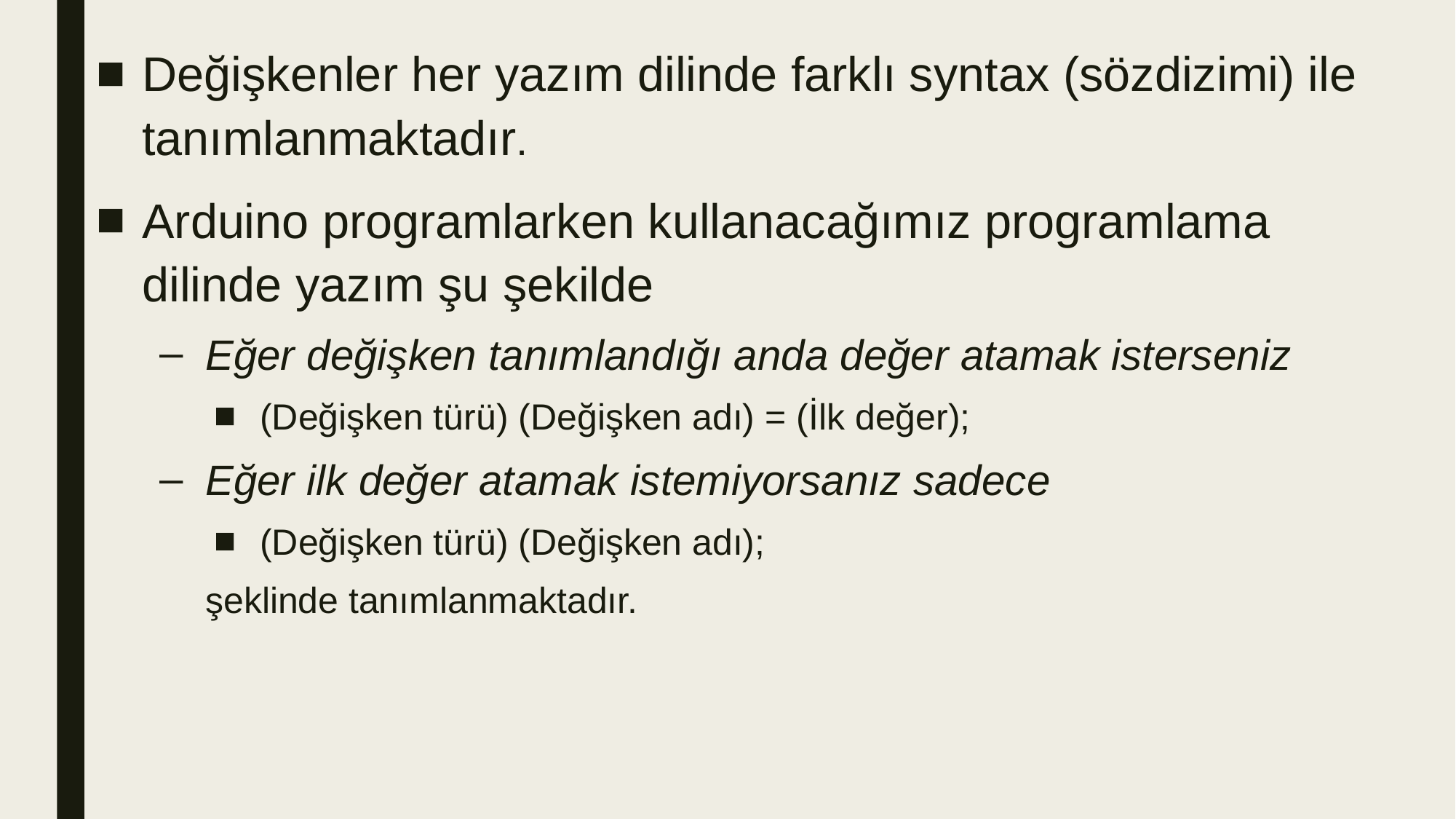

Değişkenler her yazım dilinde farklı syntax (sözdizimi) ile tanımlanmaktadır.
Arduino programlarken kullanacağımız programlama dilinde yazım şu şekilde
Eğer değişken tanımlandığı anda değer atamak isterseniz
(Değişken türü) (Değişken adı) = (İlk değer);
Eğer ilk değer atamak istemiyorsanız sadece
(Değişken türü) (Değişken adı);
şeklinde tanımlanmaktadır.